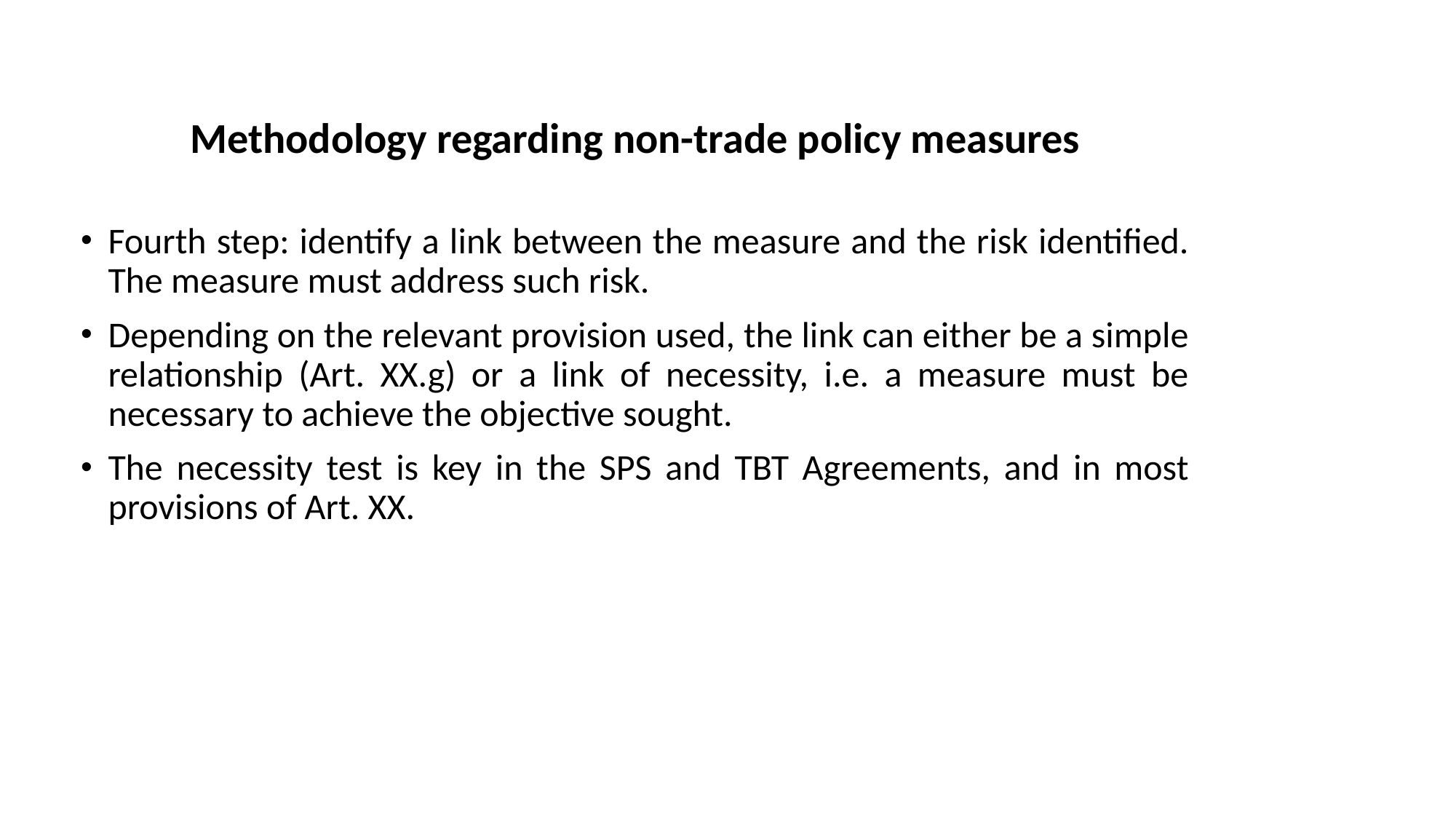

#

Methodology regarding non-trade policy measures

Fourth step: identify a link between the measure and the risk identified. The measure must address such risk.
Depending on the relevant provision used, the link can either be a simple relationship (Art. XX.g) or a link of necessity, i.e. a measure must be necessary to achieve the objective sought.
The necessity test is key in the SPS and TBT Agreements, and in most provisions of Art. XX.